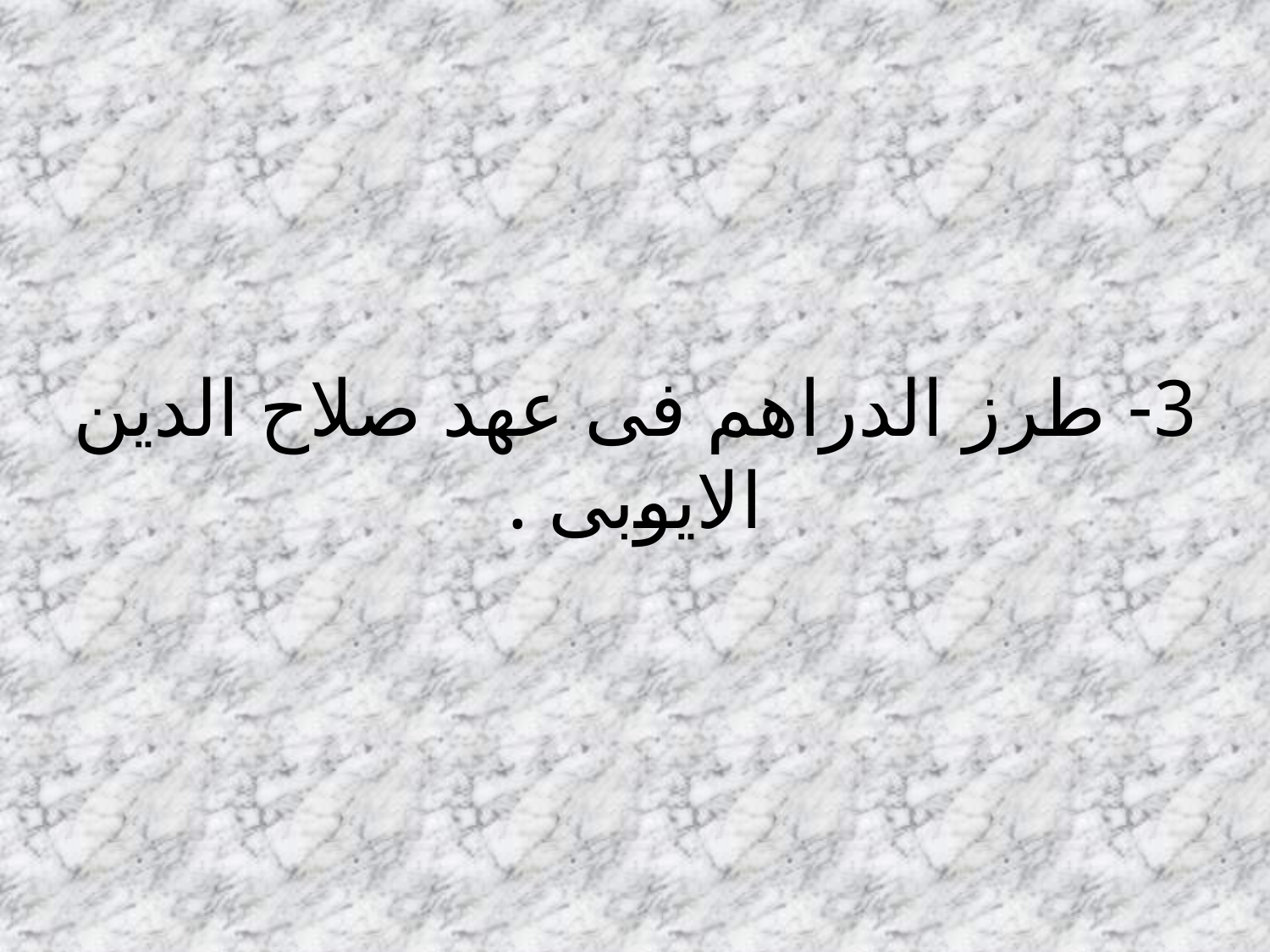

# 3- طرز الدراهم فى عهد صلاح الدين الايوبى .